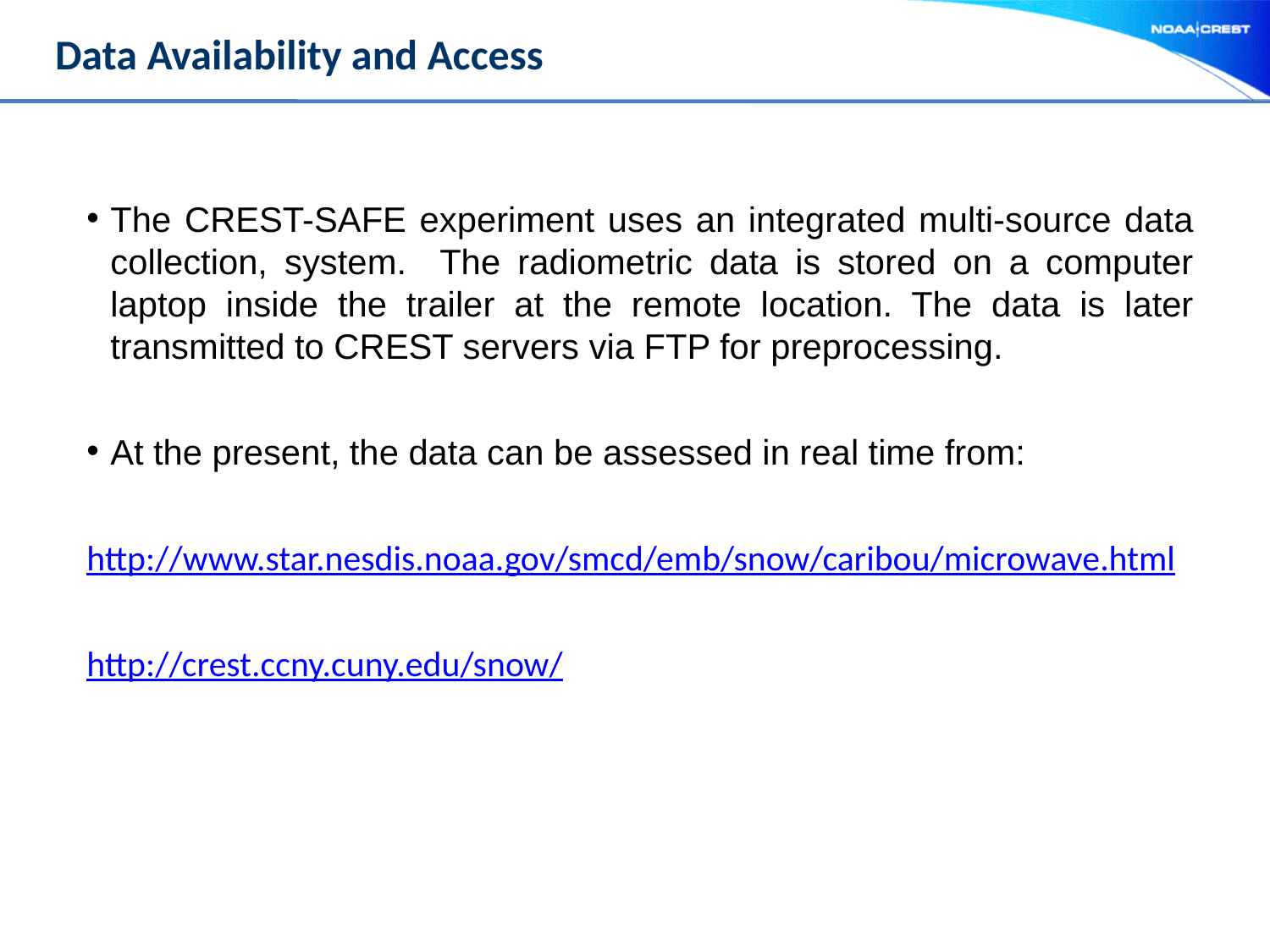

# Data Availability and Access

The CREST-SAFE experiment uses an integrated multi-source data collection, system.  The radiometric data is stored on a computer laptop inside the trailer at the remote location. The data is later transmitted to CREST servers via FTP for preprocessing.

At the present, the data can be assessed in real time from:

http://www.star.nesdis.noaa.gov/smcd/emb/snow/caribou/microwave.html

http://crest.ccny.cuny.edu/snow/